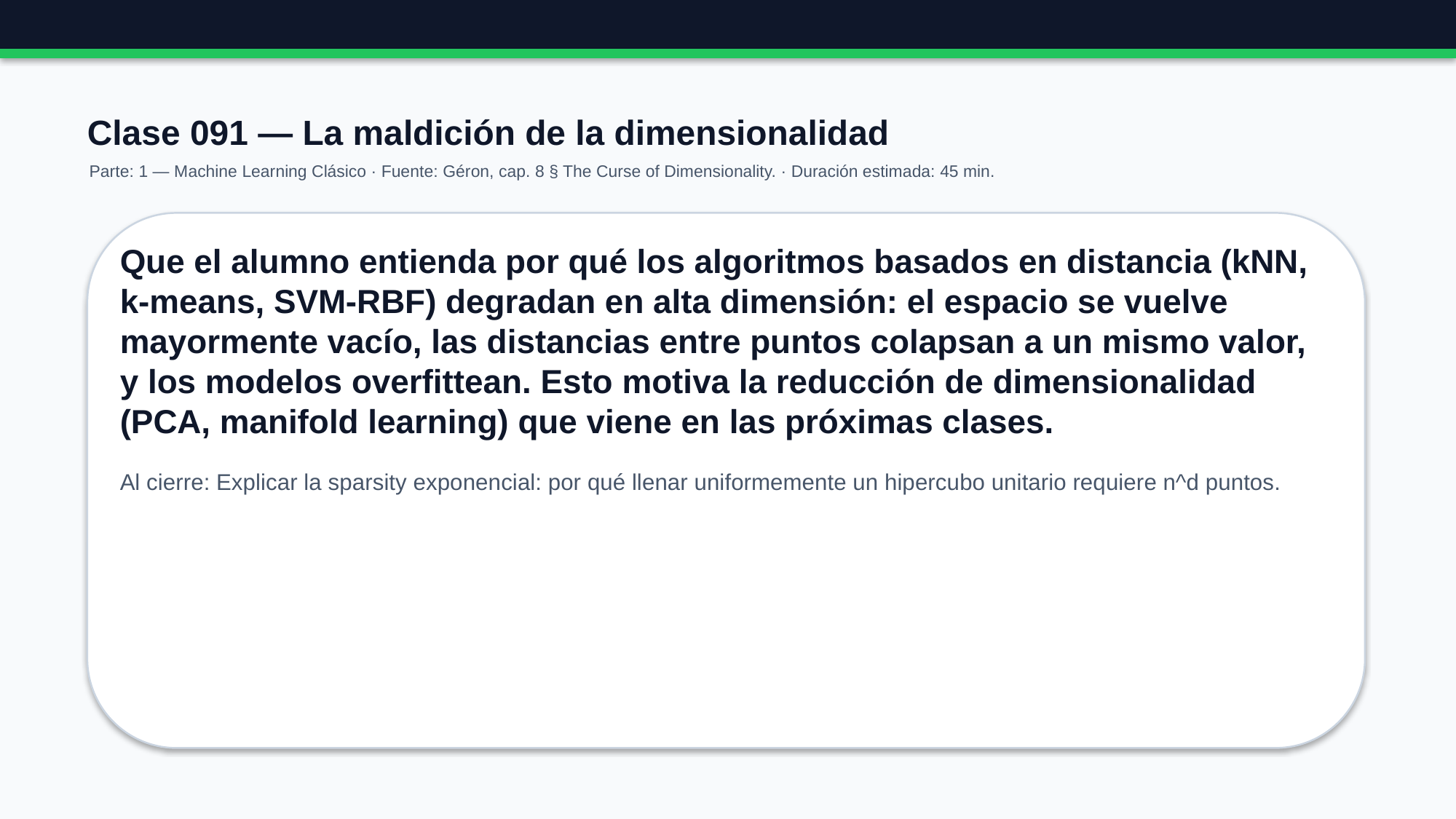

Clase 091 — La maldición de la dimensionalidad
Parte: 1 — Machine Learning Clásico · Fuente: Géron, cap. 8 § The Curse of Dimensionality. · Duración estimada: 45 min.

Que el alumno entienda por qué los algoritmos basados en distancia (kNN, k-means, SVM-RBF) degradan en alta dimensión: el espacio se vuelve mayormente vacío, las distancias entre puntos colapsan a un mismo valor, y los modelos overfittean. Esto motiva la reducción de dimensionalidad (PCA, manifold learning) que viene en las próximas clases.
Al cierre: Explicar la sparsity exponencial: por qué llenar uniformemente un hipercubo unitario requiere n^d puntos.